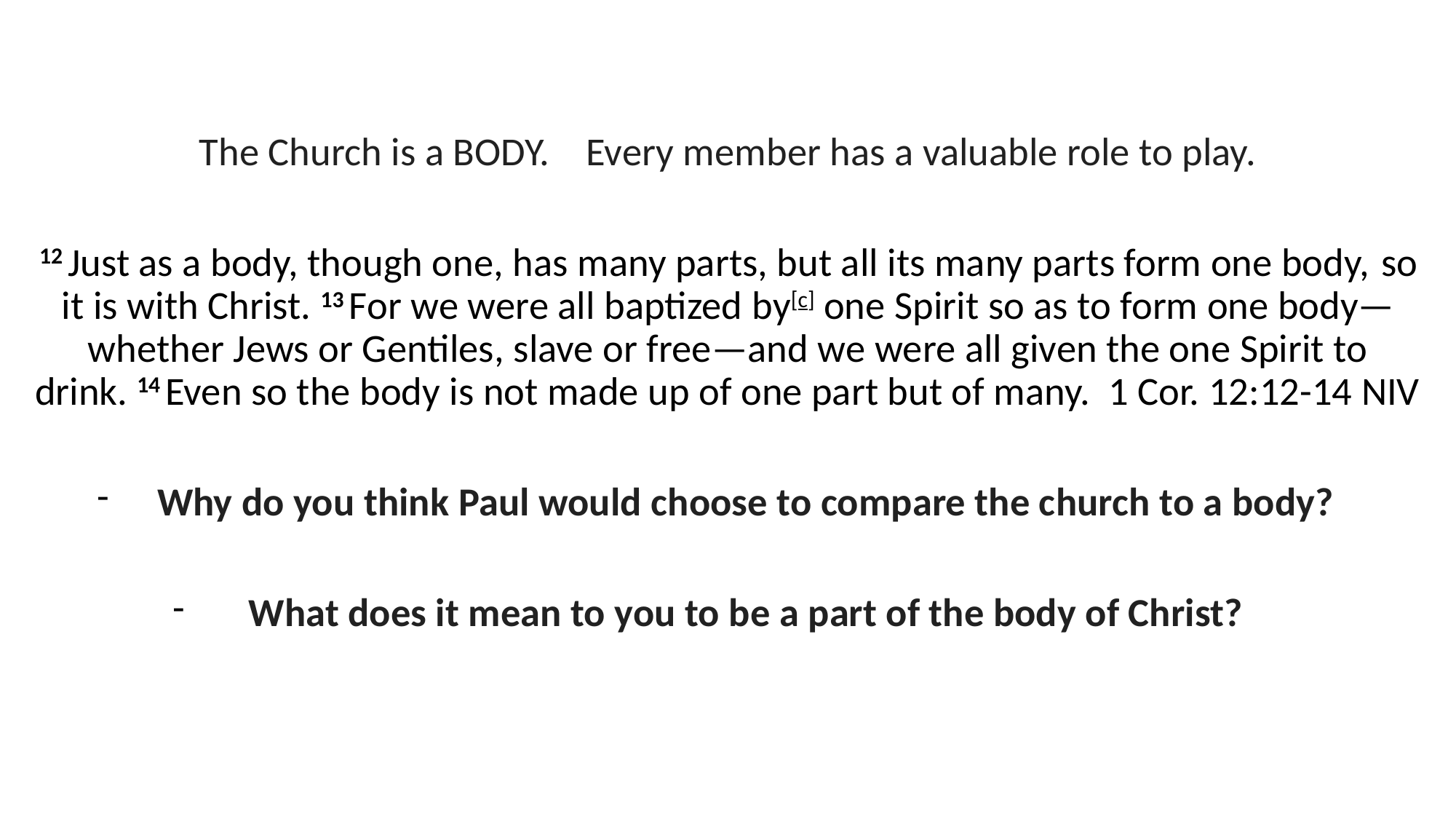

The Church is a BODY.    Every member has a valuable role to play.

12 Just as a body, though one, has many parts, but all its many parts form one body, so it is with Christ. 13 For we were all baptized by[c] one Spirit so as to form one body—whether Jews or Gentiles, slave or free—and we were all given the one Spirit to drink. 14 Even so the body is not made up of one part but of many.  1 Cor. 12:12-14 NIV

Why do you think Paul would choose to compare the church to a body?

What does it mean to you to be a part of the body of Christ?